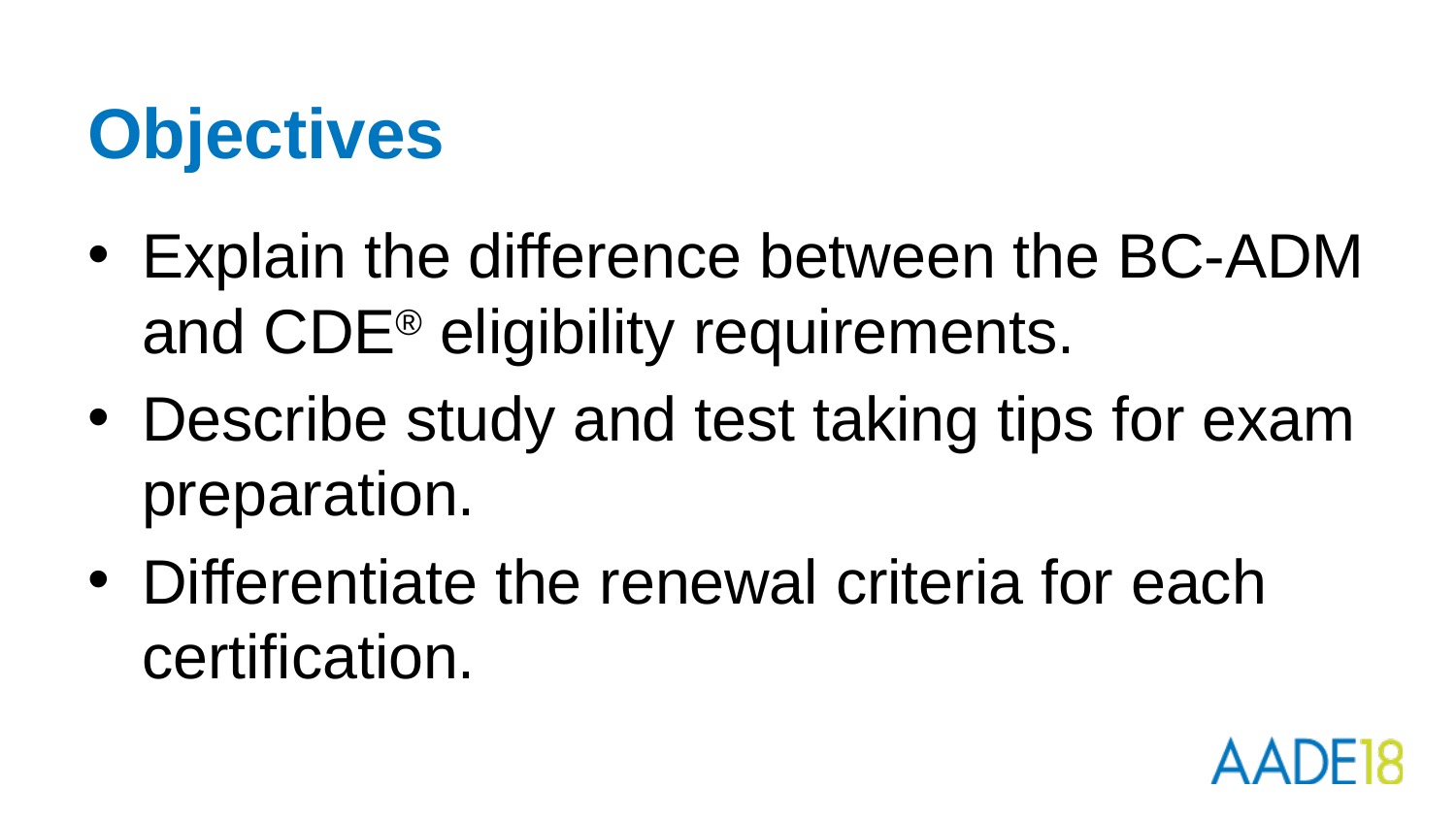

# Objectives
Explain the difference between the BC-ADM and CDE® eligibility requirements.
Describe study and test taking tips for exam preparation.
Differentiate the renewal criteria for each certification.